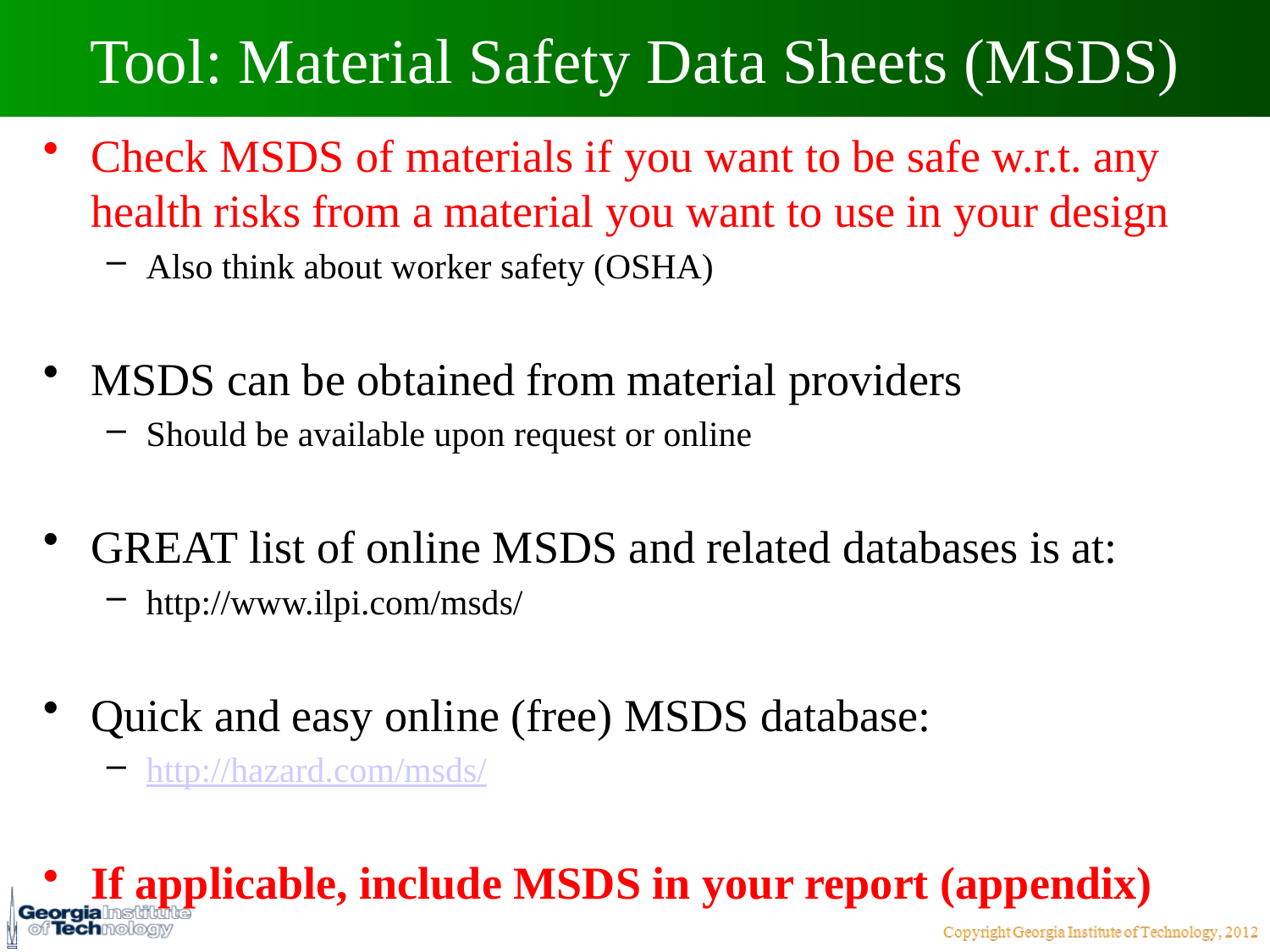

# Tool: Material Safety Data Sheets (MSDS)
Check MSDS of materials if you want to be safe w.r.t. any health risks from a material you want to use in your design
Also think about worker safety (OSHA)

MSDS can be obtained from material providers
Should be available upon request or online

GREAT list of online MSDS and related databases is at:
http://www.ilpi.com/msds/

Quick and easy online (free) MSDS database:
http://hazard.com/msds/

If applicable, include MSDS in your report (appendix)